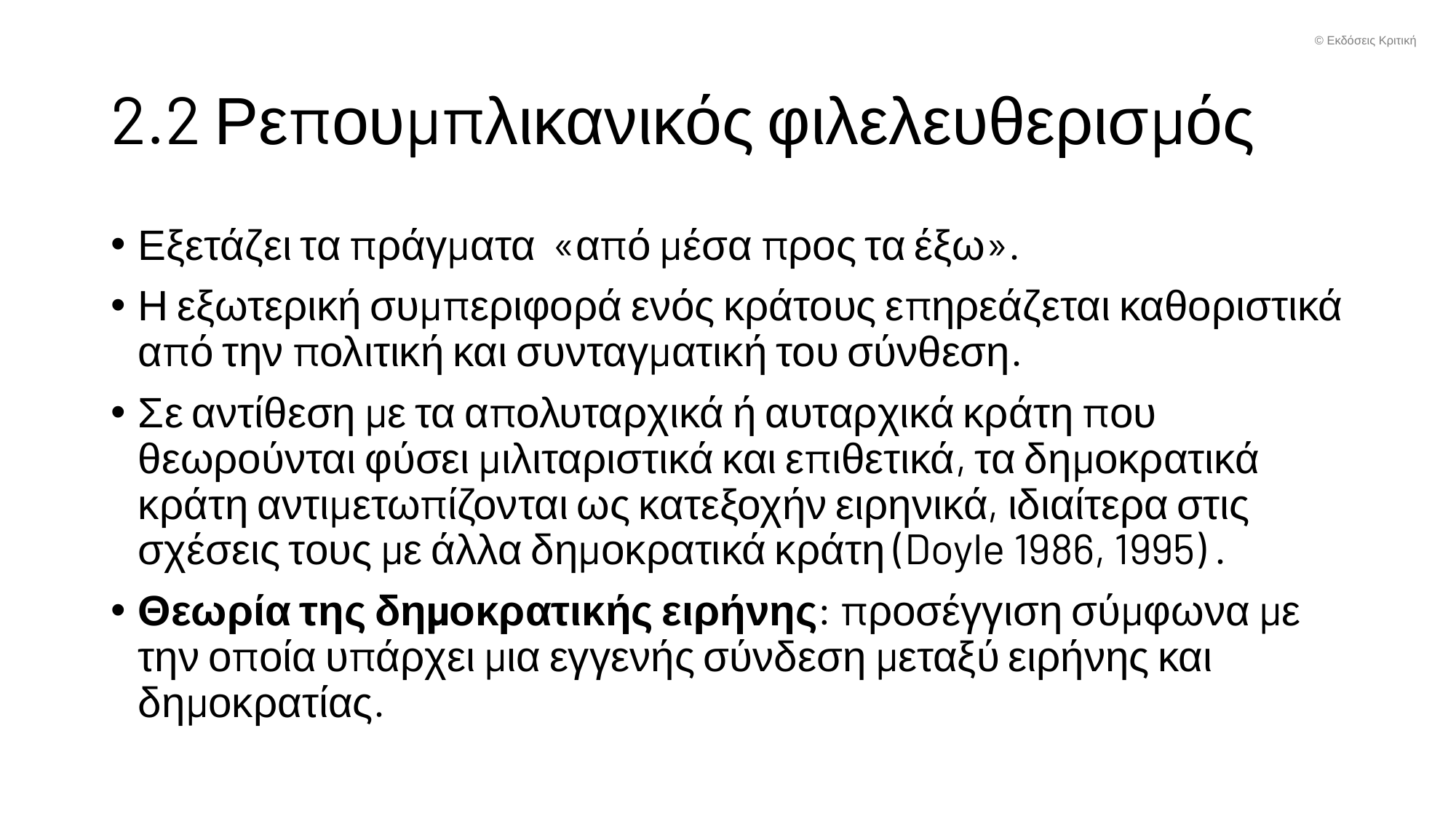

© Εκδόσεις Κριτική

# 2.2 Ρεπουμπλικανικός φιλελευθερισμός
Εξετάζει τα πράγματα  «από μέσα προς τα έξω».
Η εξωτερική συμπεριφορά ενός κράτους επηρεάζεται καθοριστικά από την πολιτική και συνταγματική του σύνθεση.
Σε αντίθεση με τα απολυταρχικά ή αυταρχικά κράτη που θεωρούνται φύσει μιλιταριστικά και επιθετικά, τα δημοκρατικά κράτη αντιμετωπίζονται ως κατεξοχήν ειρηνικά, ιδιαίτερα στις σχέσεις τους με άλλα δημοκρατικά κράτη (Doyle 1986, 1995) .
Θεωρία της δημοκρατικής ειρήνης: προσέγγιση σύμφωνα με την οποία υπάρχει μια εγγενής σύνδεση μεταξύ ειρήνης και δημοκρατίας.